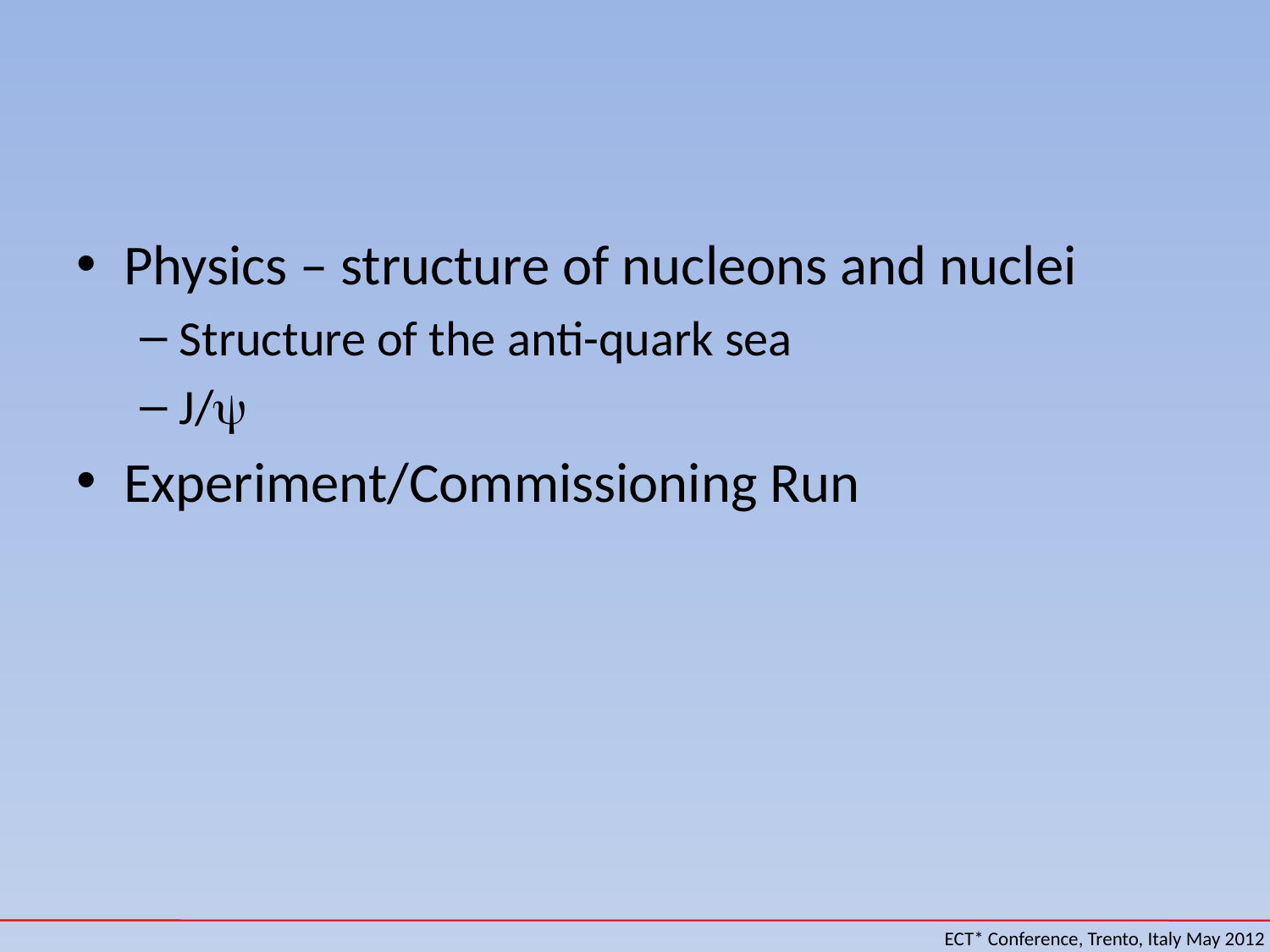

Physics – structure of nucleons and nuclei
Structure of the anti-quark sea
J/ψ
Experiment/Commissioning Run
ECT* Conference, Trento, Italy May 2012